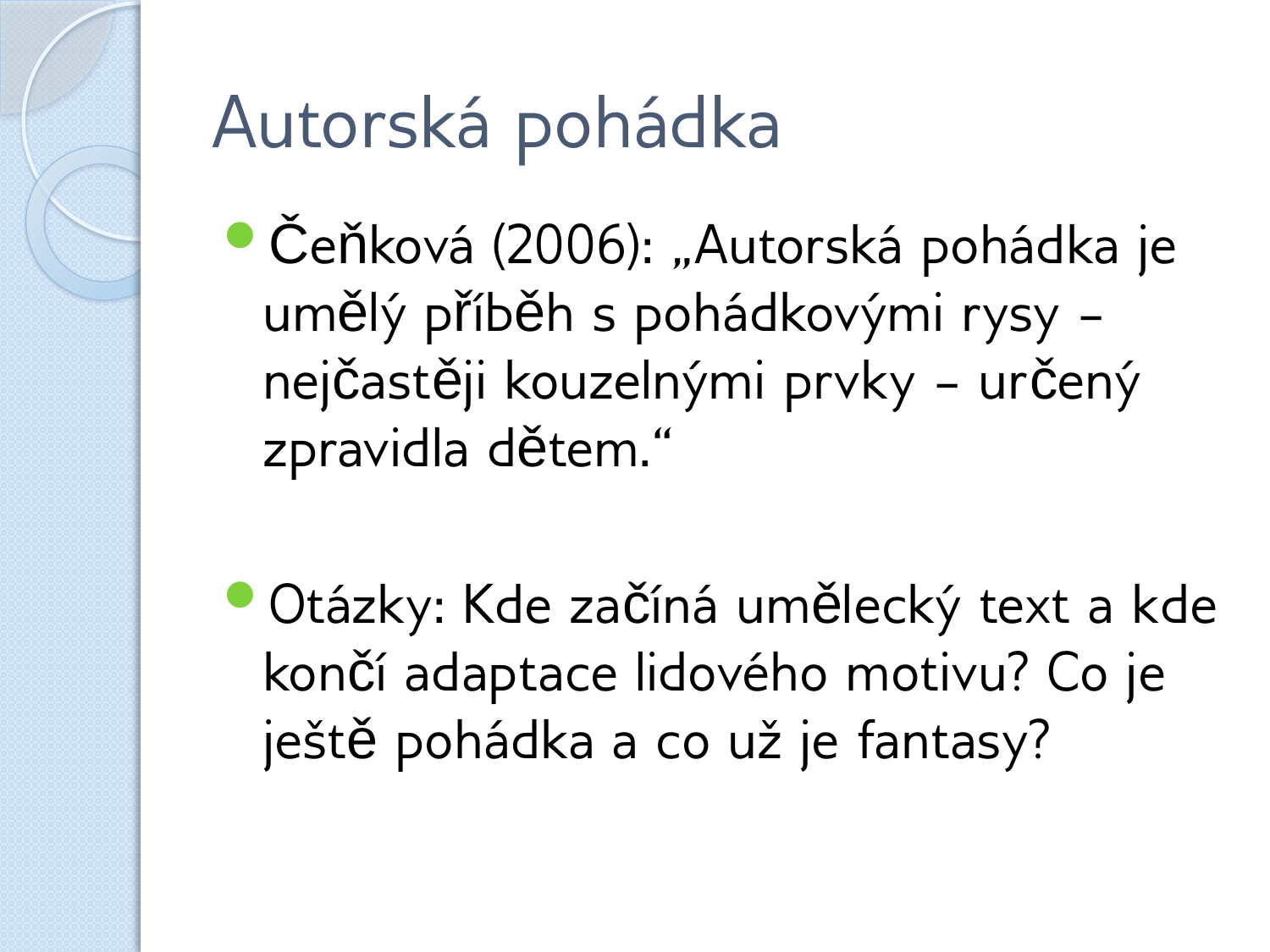

# Autorská pohádka
Čeňková (2006): „Autorská pohádka je umělý příběh s pohádkovými rysy – nejčastěji kouzelnými prvky – určený zpravidla dětem.“

Otázky: Kde začíná umělecký text a kde končí adaptace lidového motivu? Co je ještě pohádka a co už je fantasy?